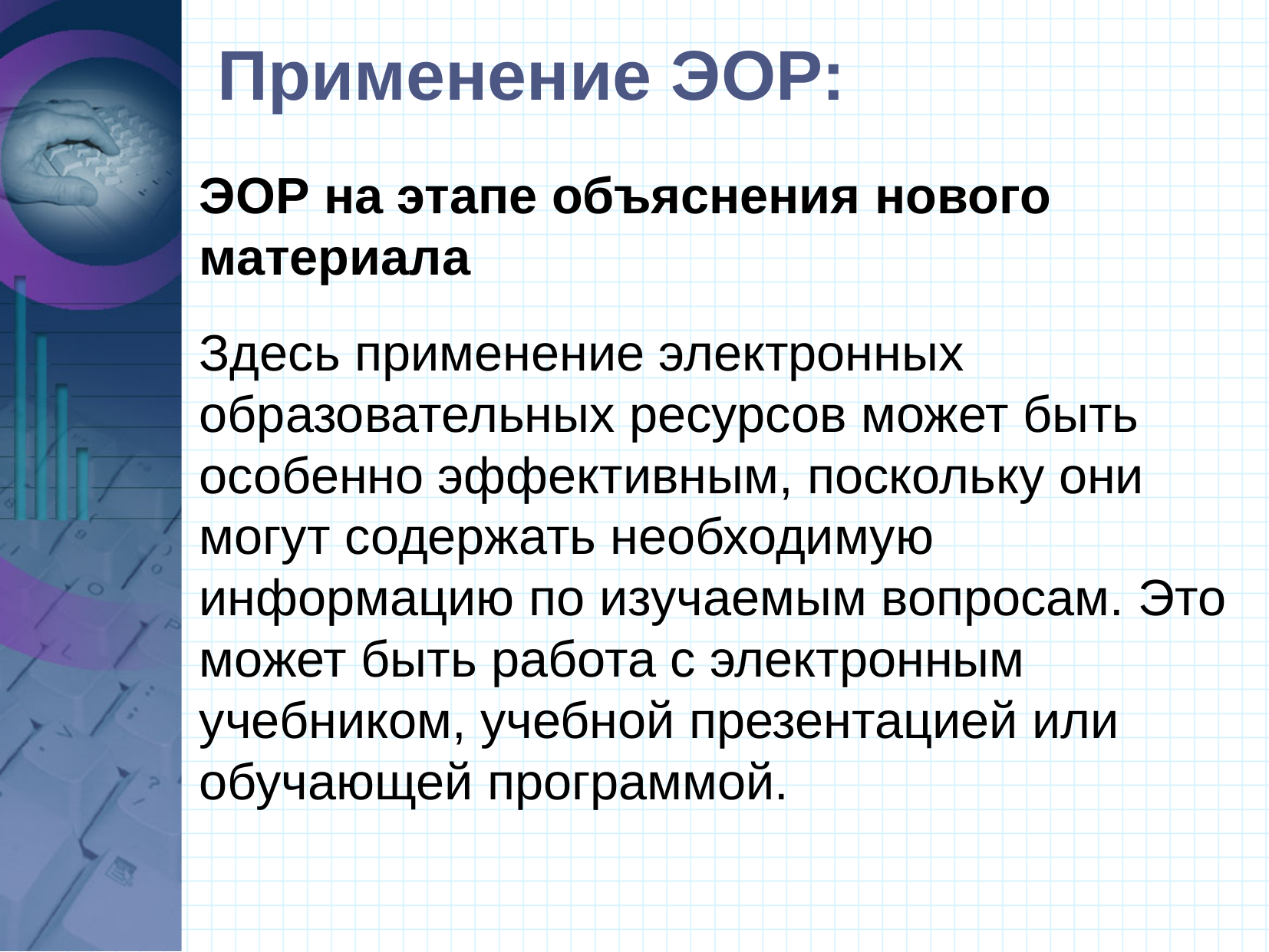

Применение ЭОР:

ЭОР на этапе объяснения нового материала

Здесь применение электронных образовательных ресурсов может быть особенно эффективным, поскольку они могут содержать необходимую информацию по изучаемым вопросам. Это может быть работа с электронным учебником, учебной презентацией или обучающей программой.